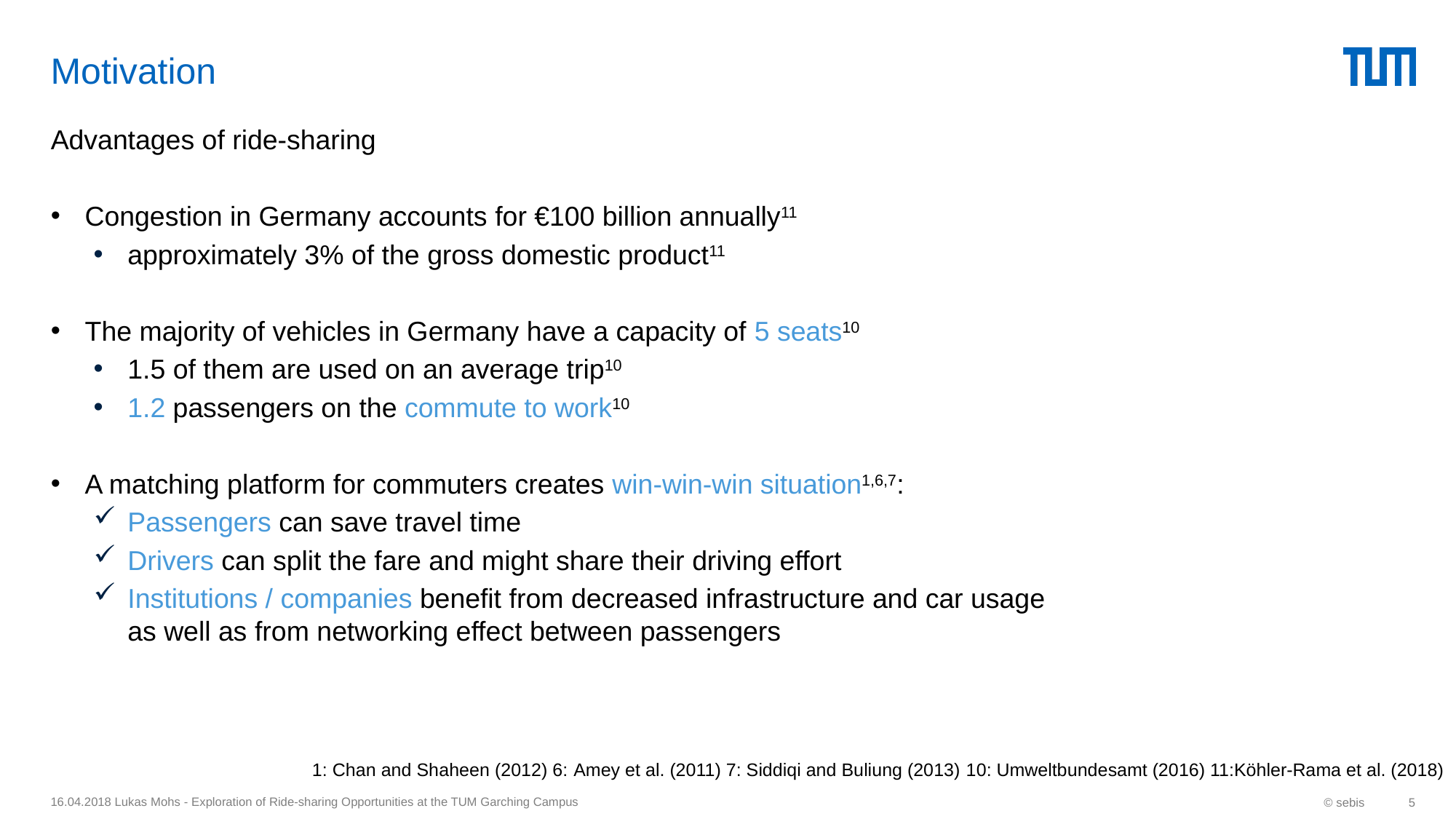

# Motivation
Advantages of ride-sharing

Congestion in Germany accounts for €100 billion annually11
approximately 3% of the gross domestic product11

The majority of vehicles in Germany have a capacity of 5 seats10
1.5 of them are used on an average trip10
1.2 passengers on the commute to work10

A matching platform for commuters creates win-win-win situation1,6,7:
Passengers can save travel time
Drivers can split the fare and might share their driving effort
Institutions / companies benefit from decreased infrastructure and car usage as well as from networking effect between passengers
1: Chan and Shaheen (2012) 6: Amey et al. (2011) 7: Siddiqi and Buliung (2013) 10: Umweltbundesamt (2016) 11:Köhler-Rama et al. (2018)

16.04.2018 Lukas Mohs - Exploration of Ride-sharing Opportunities at the TUM Garching Campus
© sebis
5